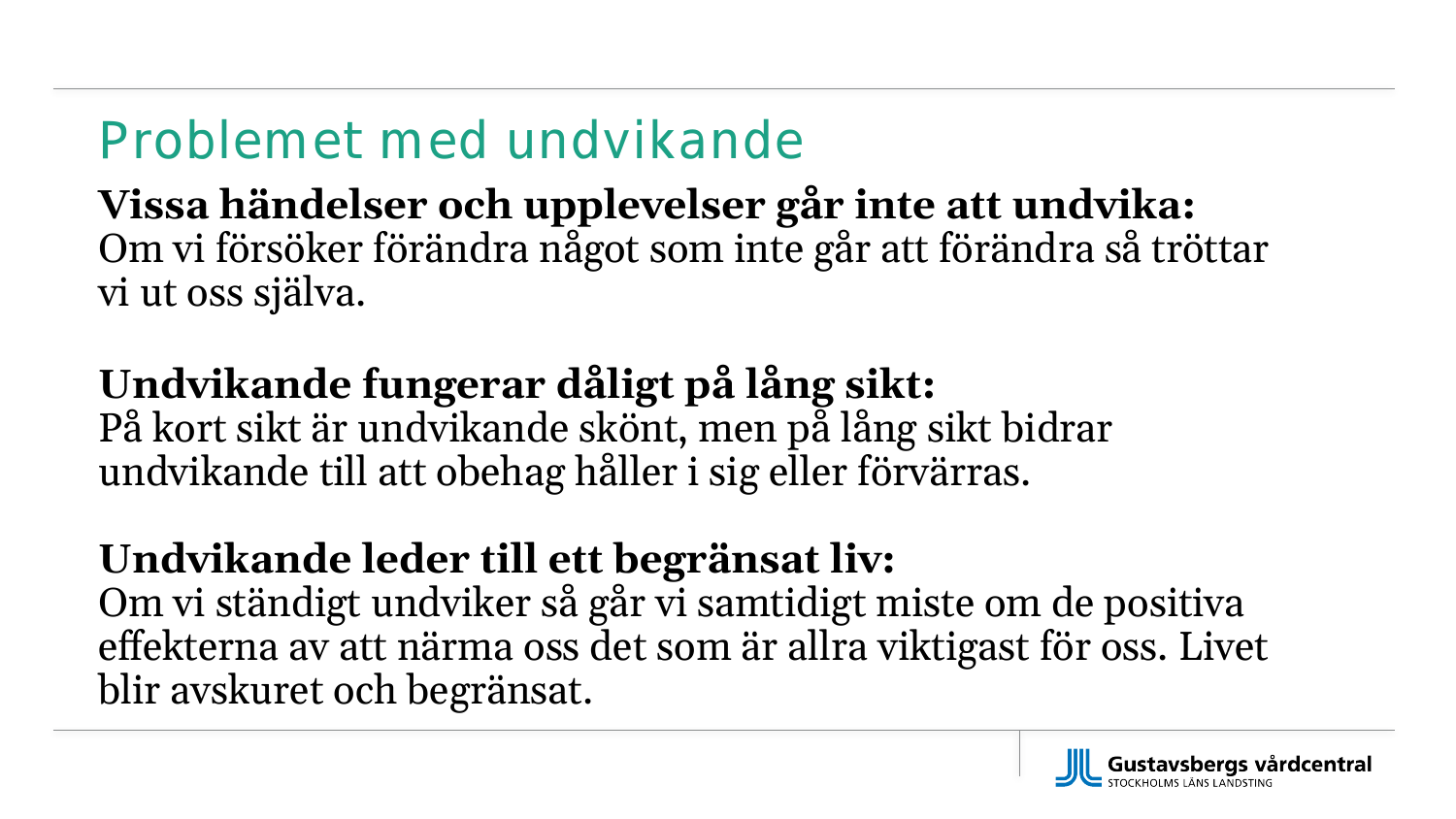

# Problemet med undvikande
Vissa händelser och upplevelser går inte att undvika:
Om vi försöker förändra något som inte går att förändra så tröttar vi ut oss själva.
Undvikande fungerar dåligt på lång sikt:
På kort sikt är undvikande skönt, men på lång sikt bidrar undvikande till att obehag håller i sig eller förvärras.
Undvikande leder till ett begränsat liv:
Om vi ständigt undviker så går vi samtidigt miste om de positiva effekterna av att närma oss det som är allra viktigast för oss. Livet blir avskuret och begränsat.